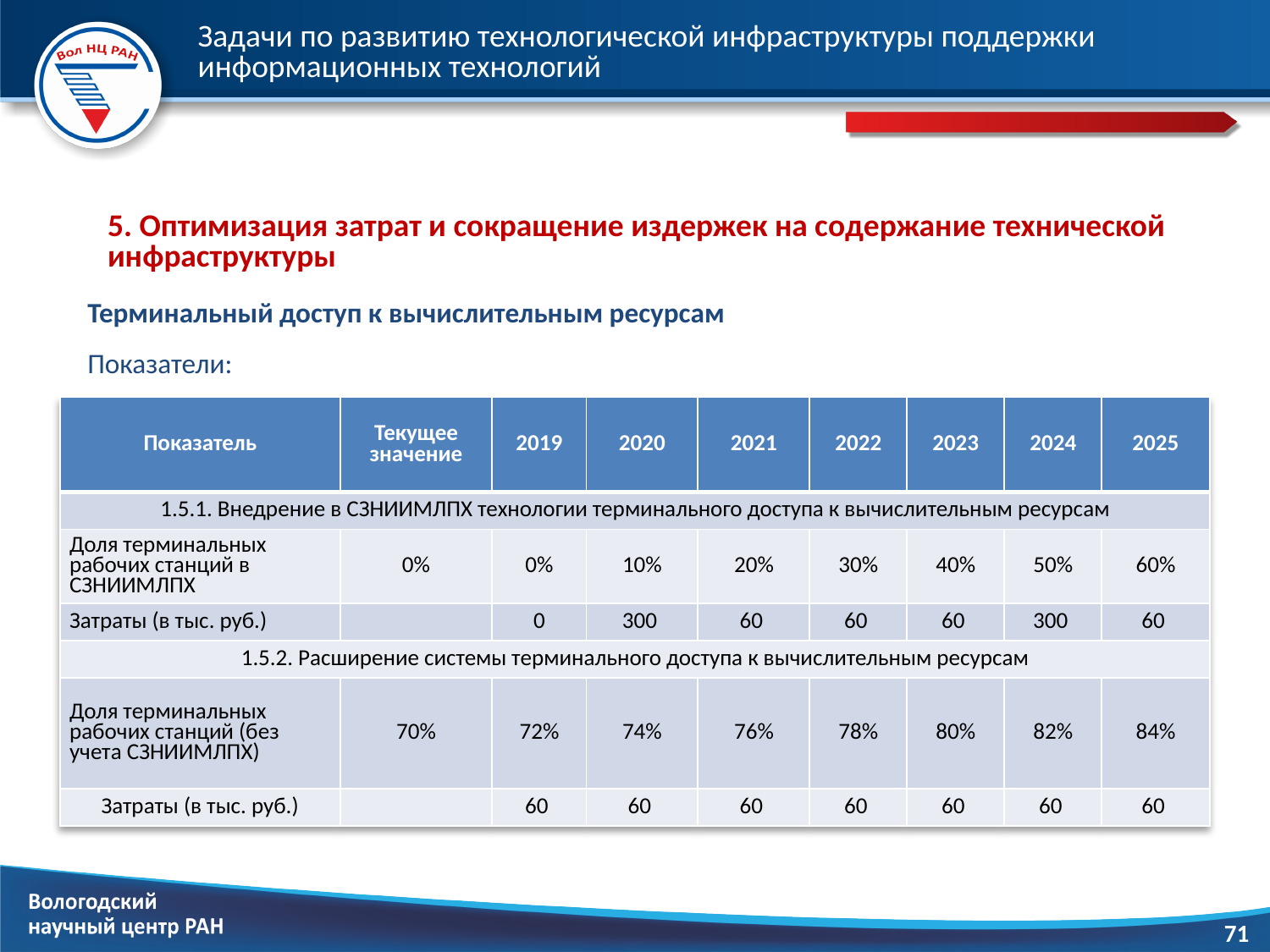

# Задачи по развитию технологической инфраструктуры поддержки информационных технологий
5. Оптимизация затрат и сокращение издержек на содержание технической инфраструктуры
Терминальный доступ к вычислительным ресурсам
Показатели:
| Показатель | Текущее значение | 2019 | 2020 | 2021 | 2022 | 2023 | 2024 | 2025 |
| --- | --- | --- | --- | --- | --- | --- | --- | --- |
| 1.5.1. Внедрение в СЗНИИМЛПХ технологии терминального доступа к вычислительным ресурсам |  |  |  |  |  |  |  |  |
| Доля терминальных рабочих станций в СЗНИИМЛПХ | 0% | 0% | 10% | 20% | 30% | 40% | 50% | 60% |
| Затраты (в тыс. руб.) |  | 0 | 300 | 60 | 60 | 60 | 300 | 60 |
| 1.5.2. Расширение системы терминального доступа к вычислительным ресурсам |  |  |  |  |  |  |  |  |
| Доля терминальных рабочих станций (без учета СЗНИИМЛПХ) | 70% | 72% | 74% | 76% | 78% | 80% | 82% | 84% |
| Затраты (в тыс. руб.) |  | 60 | 60 | 60 | 60 | 60 | 60 | 60 |
71